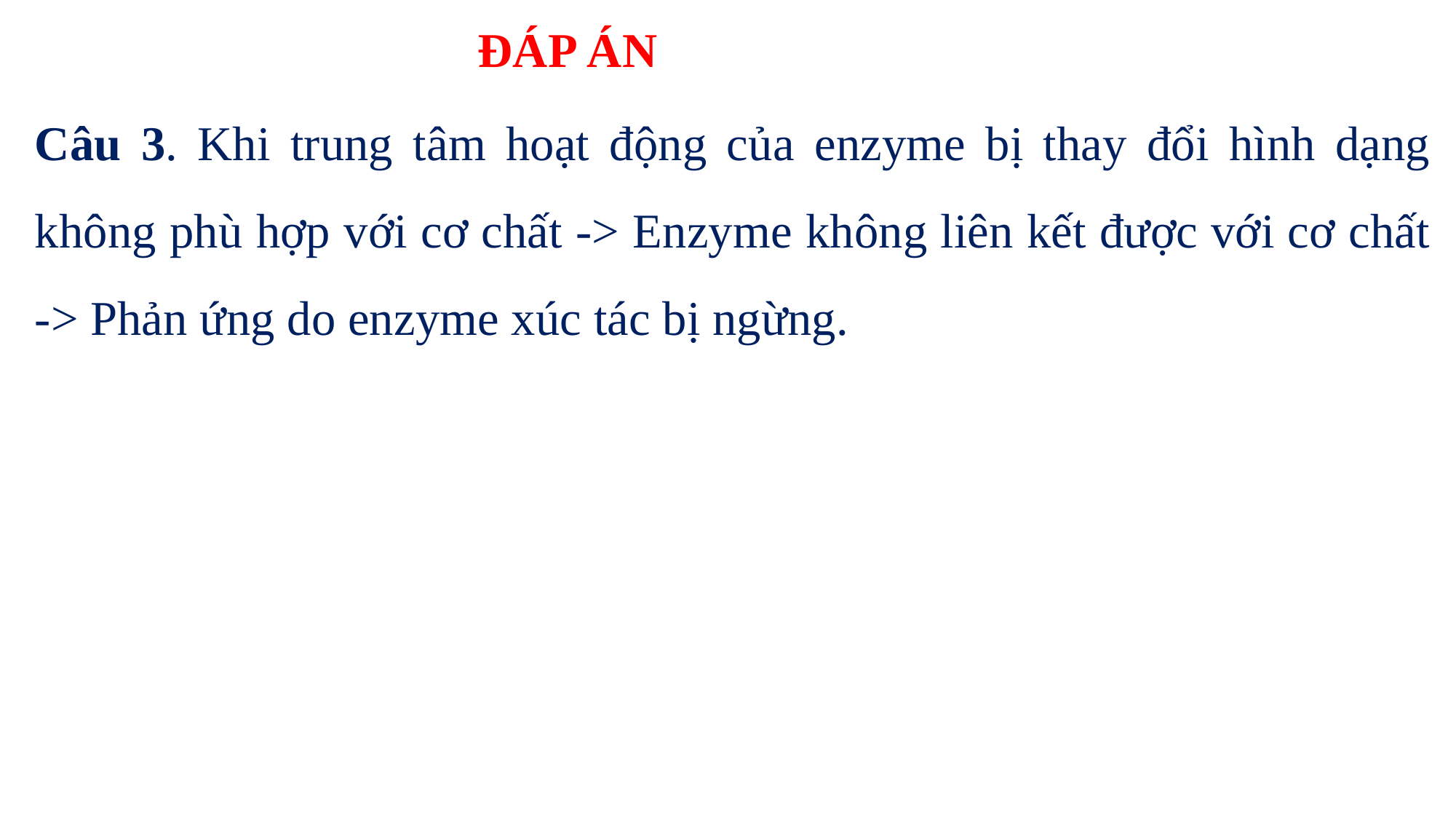

# ĐÁP ÁN
Câu 3. Khi trung tâm hoạt động của enzyme bị thay đổi hình dạng không phù hợp với cơ chất -> Enzyme không liên kết được với cơ chất -> Phản ứng do enzyme xúc tác bị ngừng.